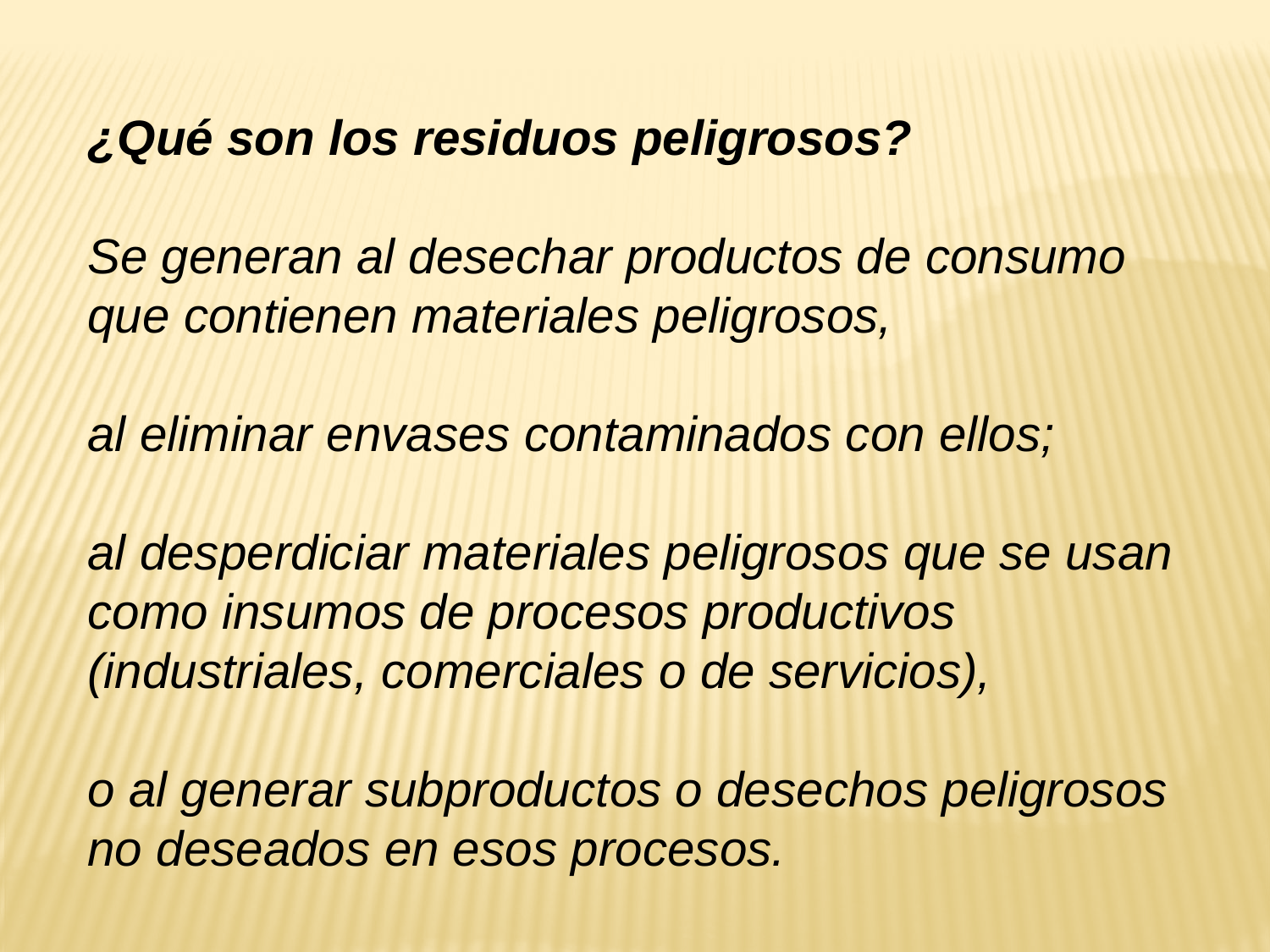

¿Qué son los residuos peligrosos?

Se generan al desechar productos de consumo que contienen materiales peligrosos,

al eliminar envases contaminados con ellos;

al desperdiciar materiales peligrosos que se usan como insumos de procesos productivos (industriales, comerciales o de servicios),

o al generar subproductos o desechos peligrosos no deseados en esos procesos.